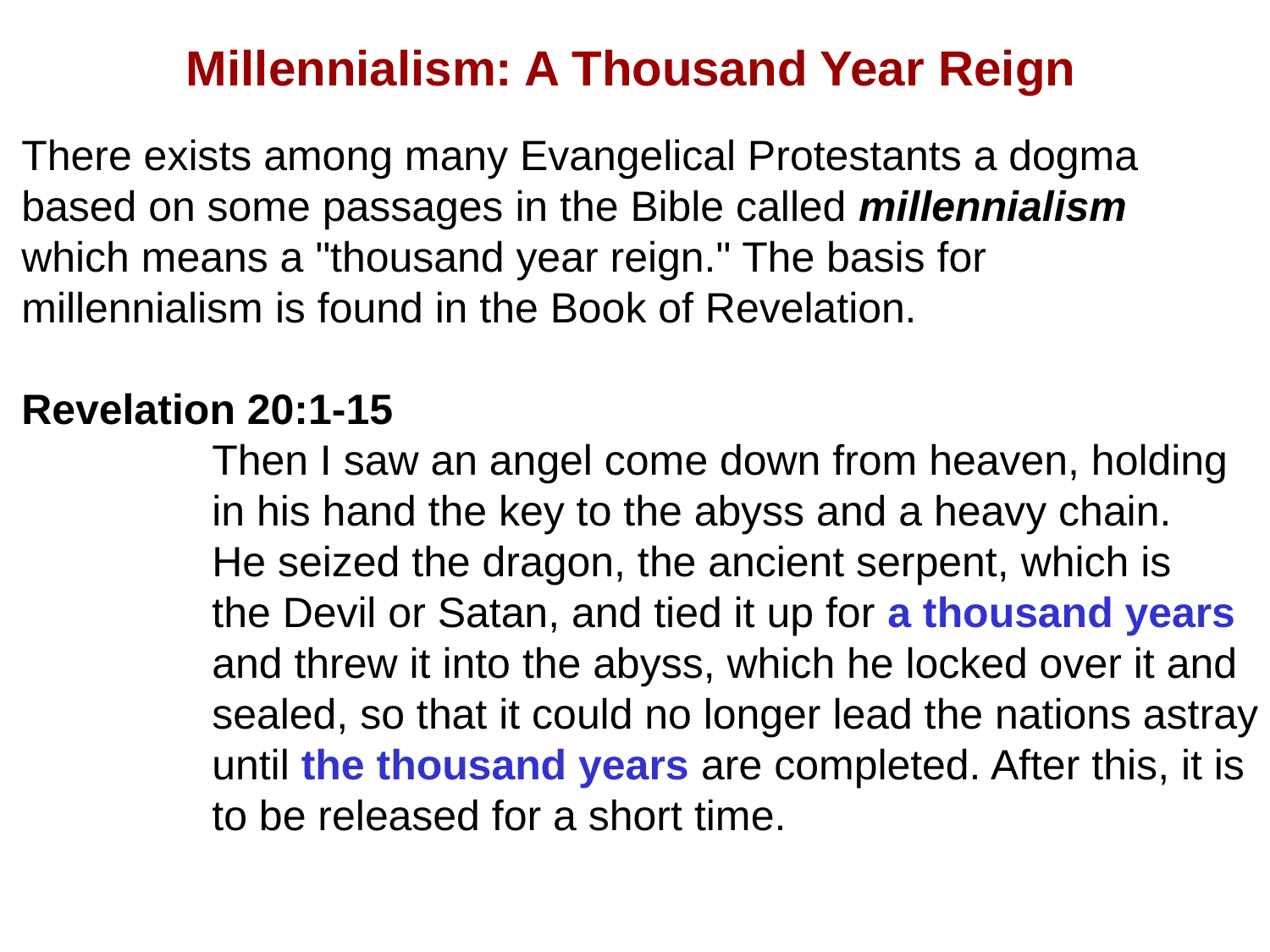

Millennialism: A Thousand Year Reign
There exists among many Evangelical Protestants a dogma
based on some passages in the Bible called millennialism
which means a "thousand year reign." The basis for
millennialism is found in the Book of Revelation.

Revelation 20:1-15
	Then I saw an angel come down from heaven, holding
	in his hand the key to the abyss and a heavy chain.
	He seized the dragon, the ancient serpent, which is
	the Devil or Satan, and tied it up for a thousand years
	and threw it into the abyss, which he locked over it and
	sealed, so that it could no longer lead the nations astray
	until the thousand years are completed. After this, it is
	to be released for a short time.